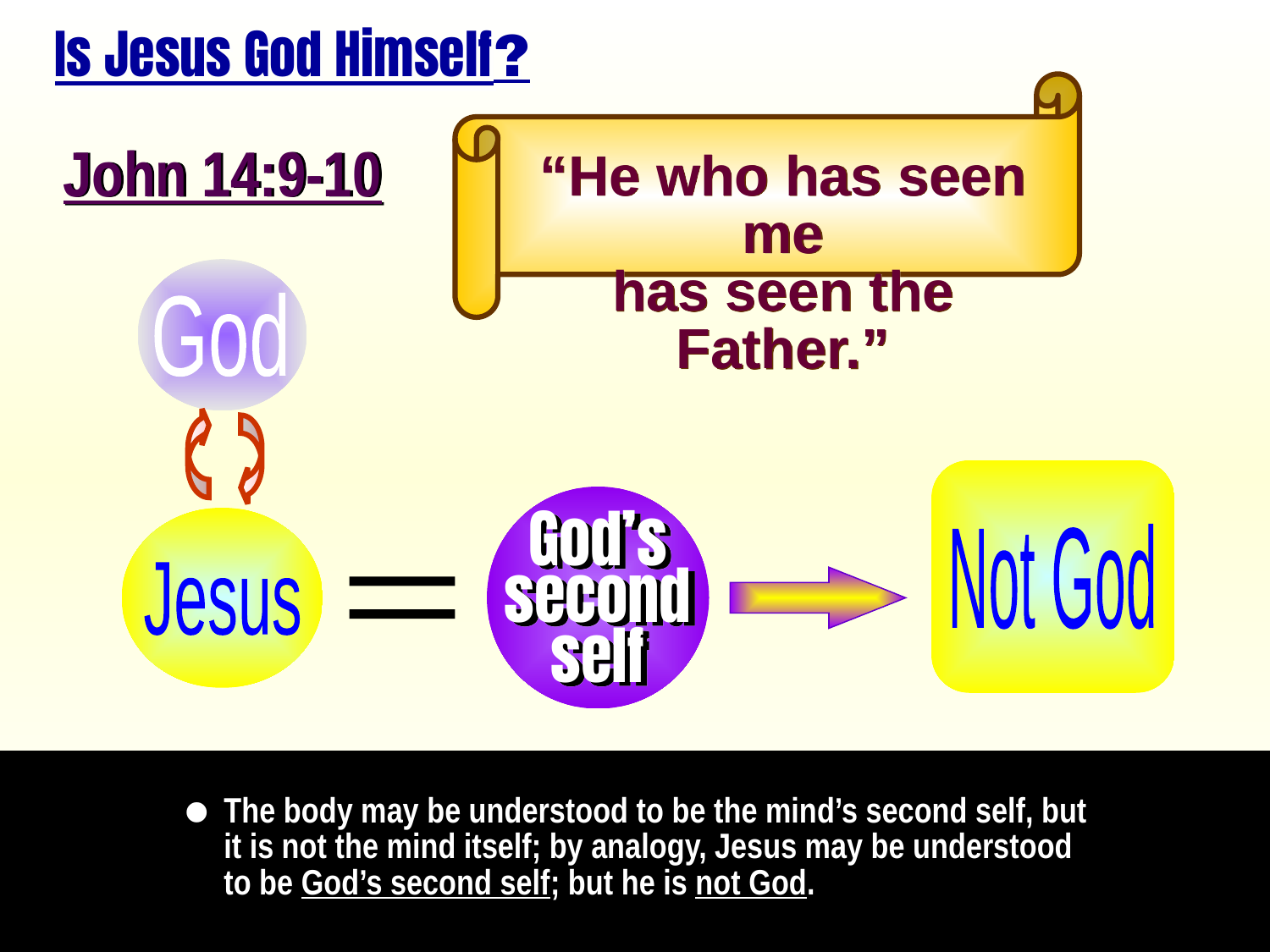

Is Jesus God Himself?

“He who has seen me
has seen the Father.”
John 14:9-10

God

God’s
second
self

Not God
Jesus
=

•
The body may be understood to be the mind’s second self, but it is not the mind itself; by analogy, Jesus may be understood to be God’s second self; but he is not God.